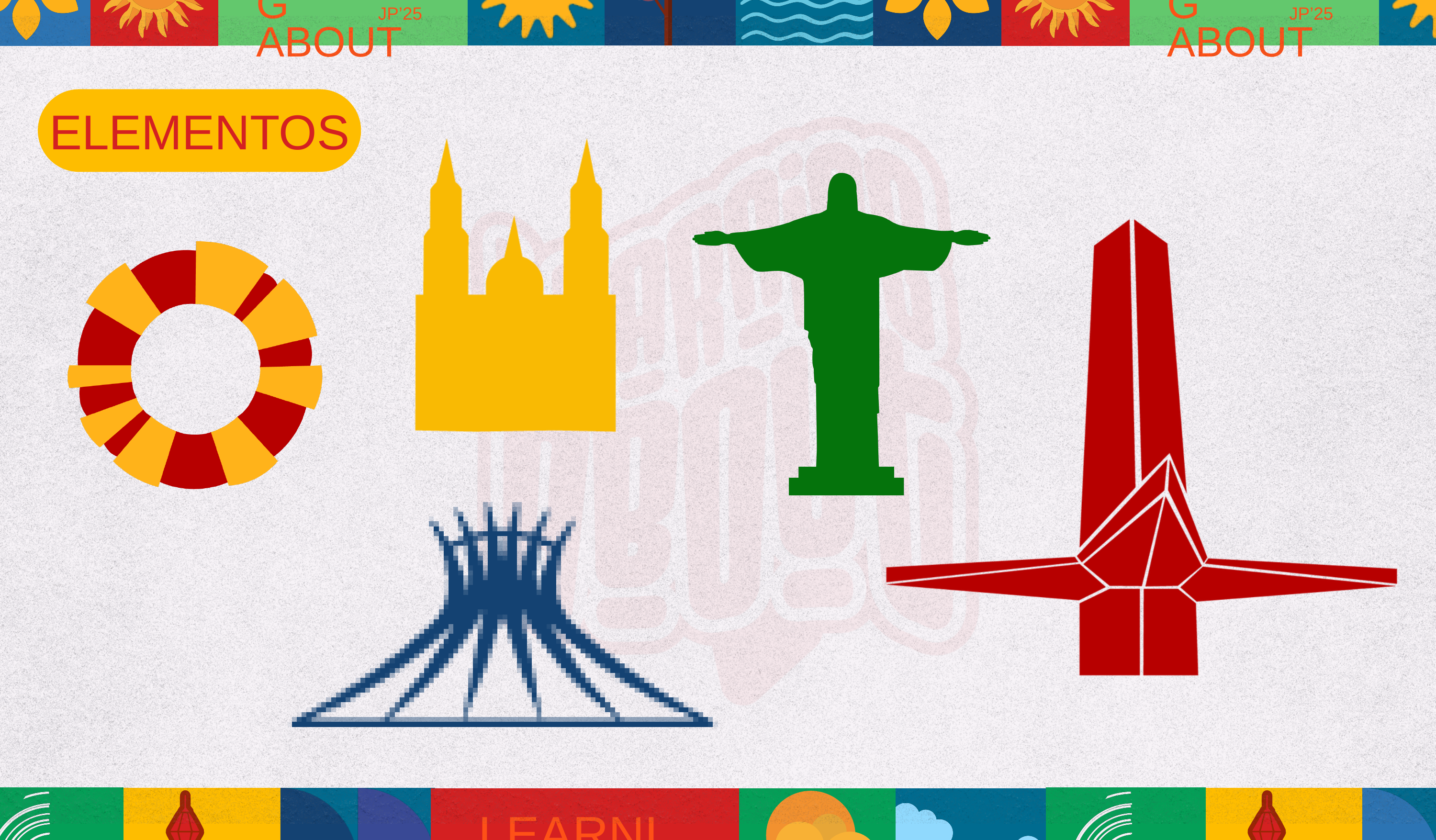

LEARNING
ABOUT
LEARNING
ABOUT

JP’25
JP’25

ELEMENTOS

LEARNING
ABOUT
LEARNING
ABOUT

JP’25
JP’25